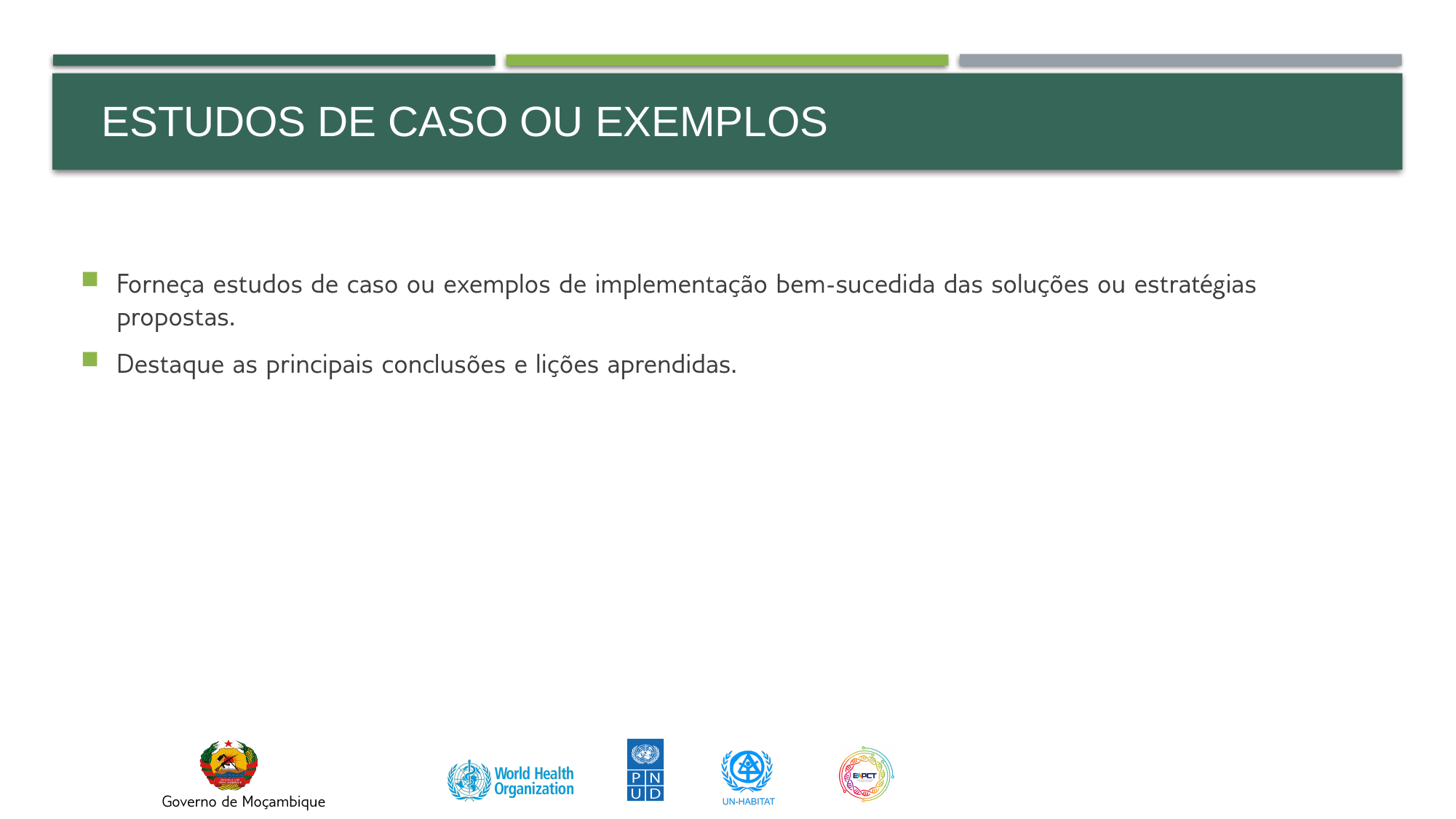

# Estudos de Caso ou Exemplos
Forneça estudos de caso ou exemplos de implementação bem-sucedida das soluções ou estratégias propostas.
Destaque as principais conclusões e lições aprendidas.